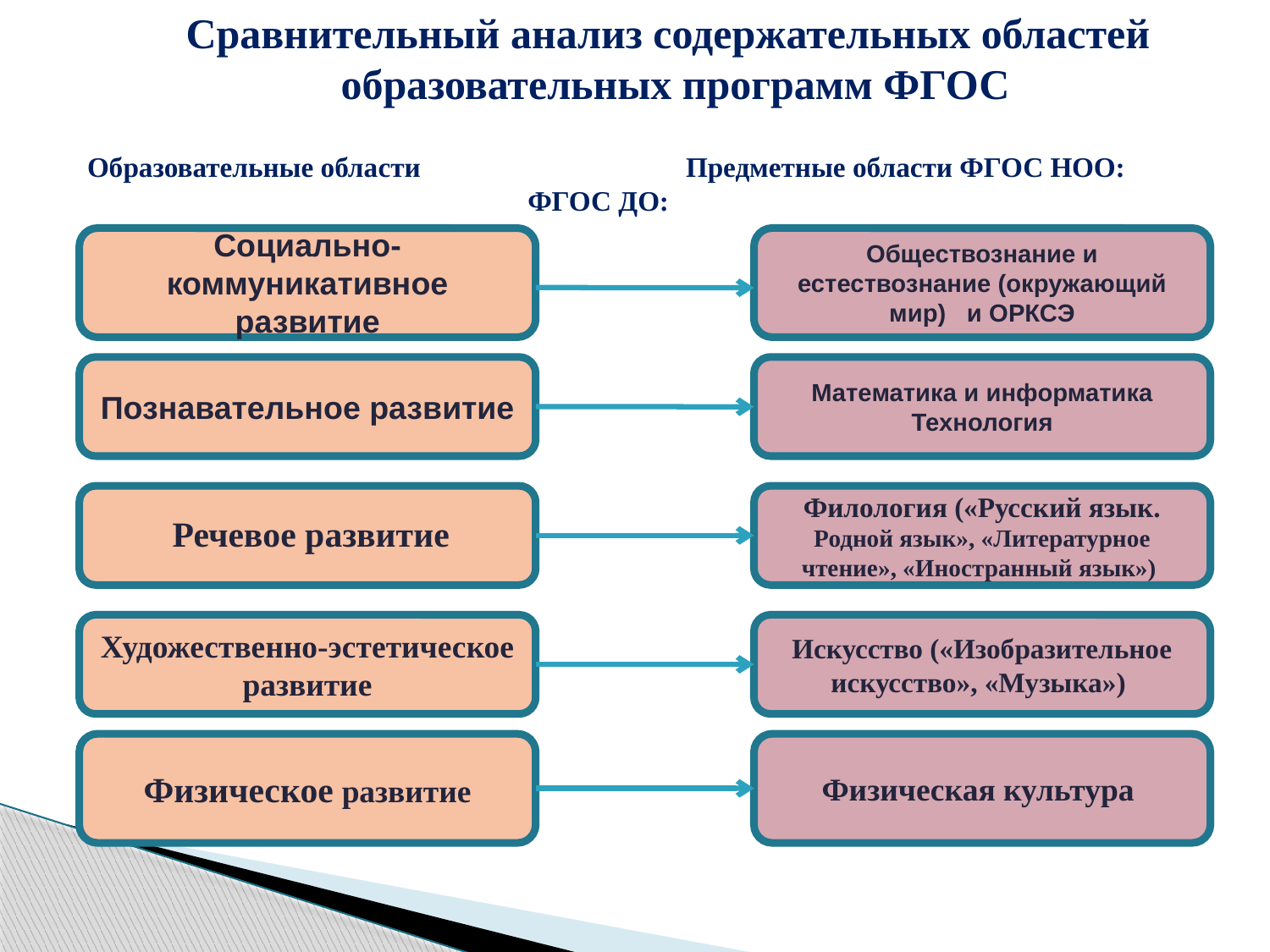

Образовательные области                                      Предметные области ФГОС НОО:                                                                       ФГОС ДО:
  Сравнительный анализ содержательных областей образовательных программ ФГОС
Социально-коммуникативное развитие
Обществознание и естествознание (окружающий мир)   и ОРКСЭ
Познавательное развитие
Математика и информатика
Технология

Филология («Русский язык. Родной язык», «Литературное чтение», «Иностранный язык»)
Речевое развитие
Художественно-эстетическое развитие
Искусство («Изобразительное искусство», «Музыка»)
Физическое развитие
Физическая культура